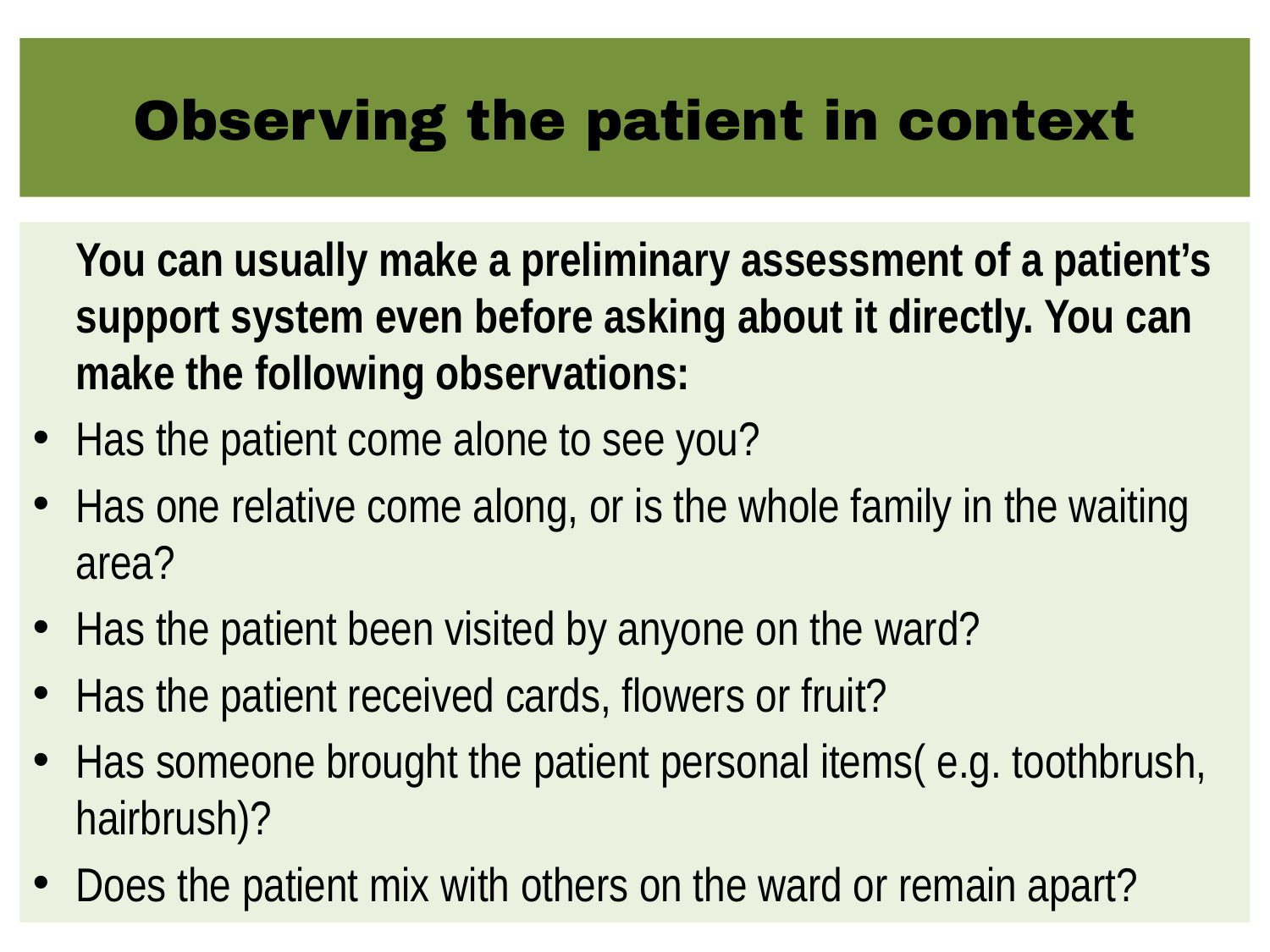

# Observing the patient in context
    You can usually make a preliminary assessment of a patient’s support system even before asking about it directly. You can make the following observations:
Has the patient come alone to see you?
Has one relative come along, or is the whole family in the waiting area?
Has the patient been visited by anyone on the ward?
Has the patient received cards, flowers or fruit?
Has someone brought the patient personal items( e.g. toothbrush, hairbrush)?
Does the patient mix with others on the ward or remain apart?